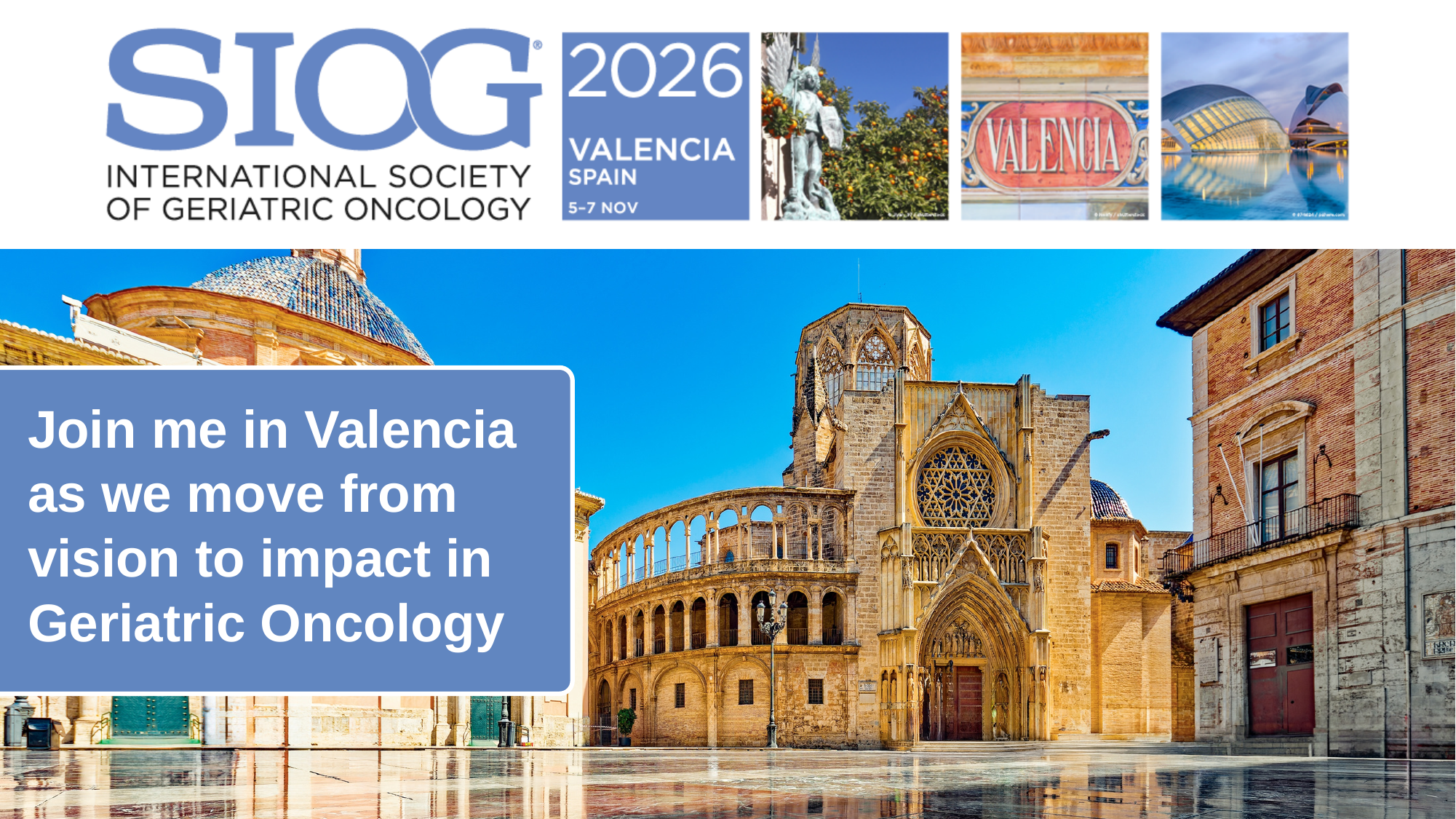

Join me in Valencia as we move from vision to impact in Geriatric Oncology